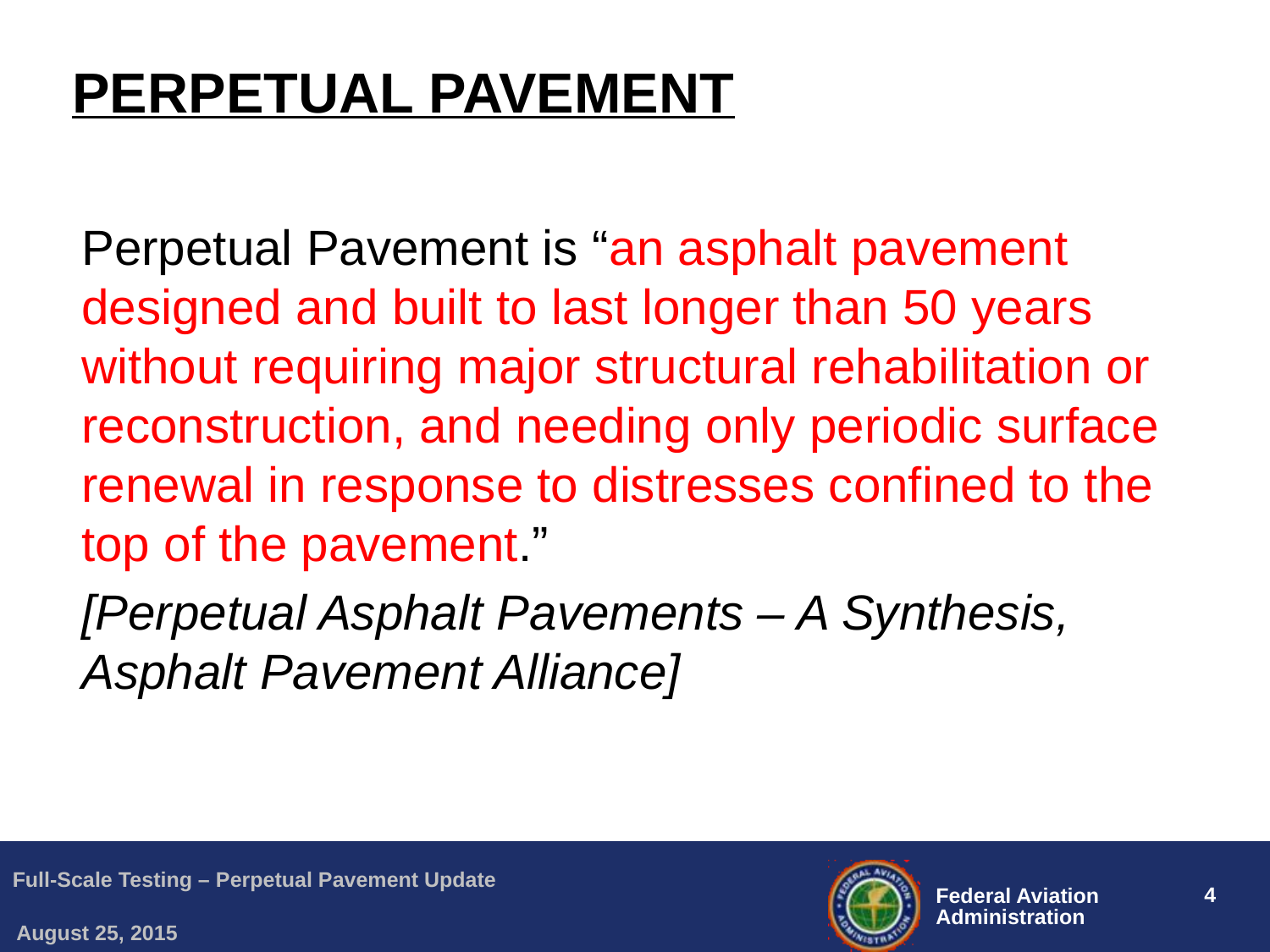

# PERPETUAL PAVEMENT
Perpetual Pavement is “an asphalt pavement designed and built to last longer than 50 years without requiring major structural rehabilitation or reconstruction, and needing only periodic surface renewal in response to distresses confined to the top of the pavement.”
[Perpetual Asphalt Pavements – A Synthesis, Asphalt Pavement Alliance]